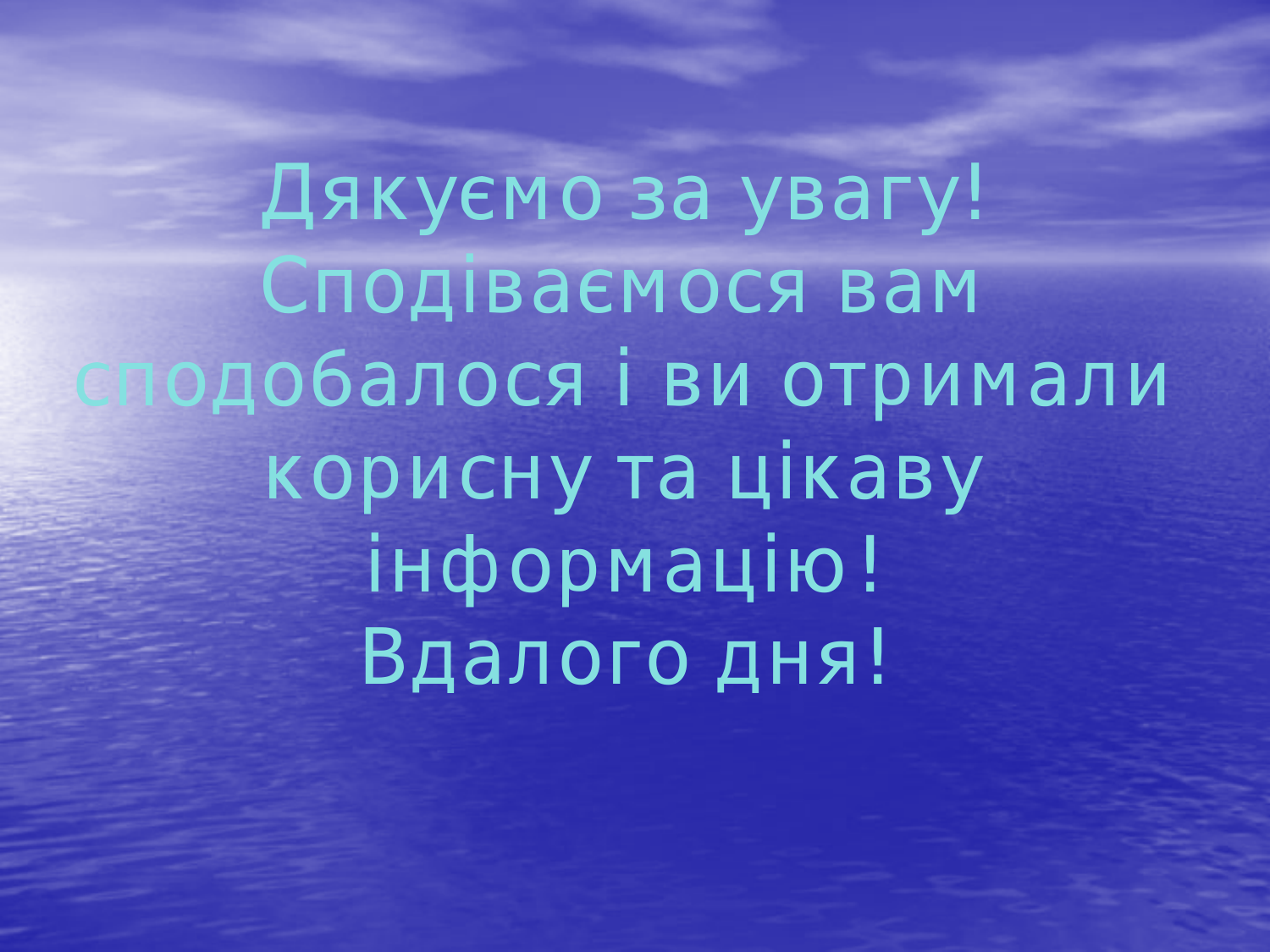

# Дякуємо за увагу! Сподіваємося вам сподобалося і ви отримали корисну та цікаву інформацію! Вдалого дня!